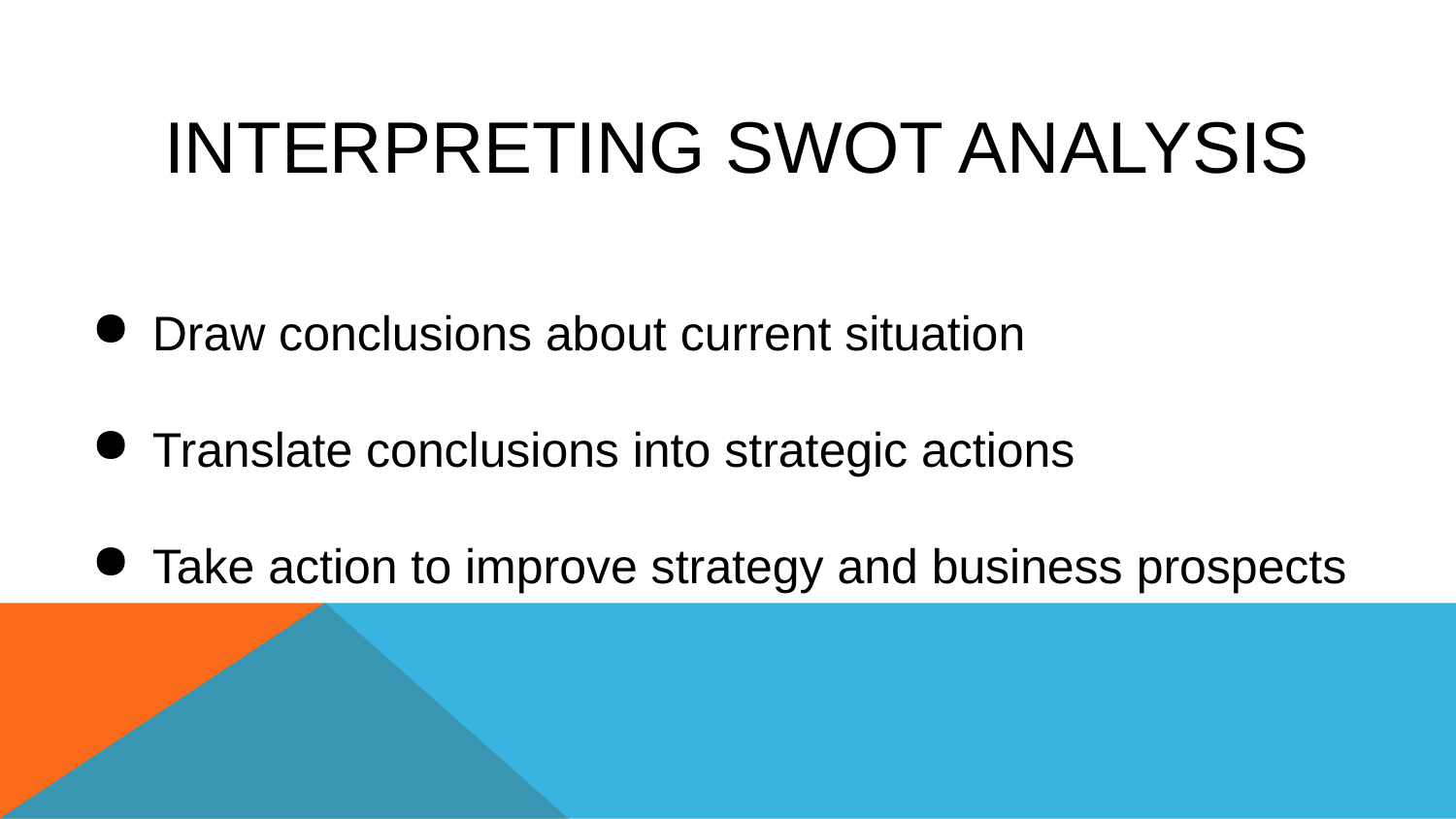

# Interpreting SWOT Analysis
Draw conclusions about current situation

Translate conclusions into strategic actions

Take action to improve strategy and business prospects